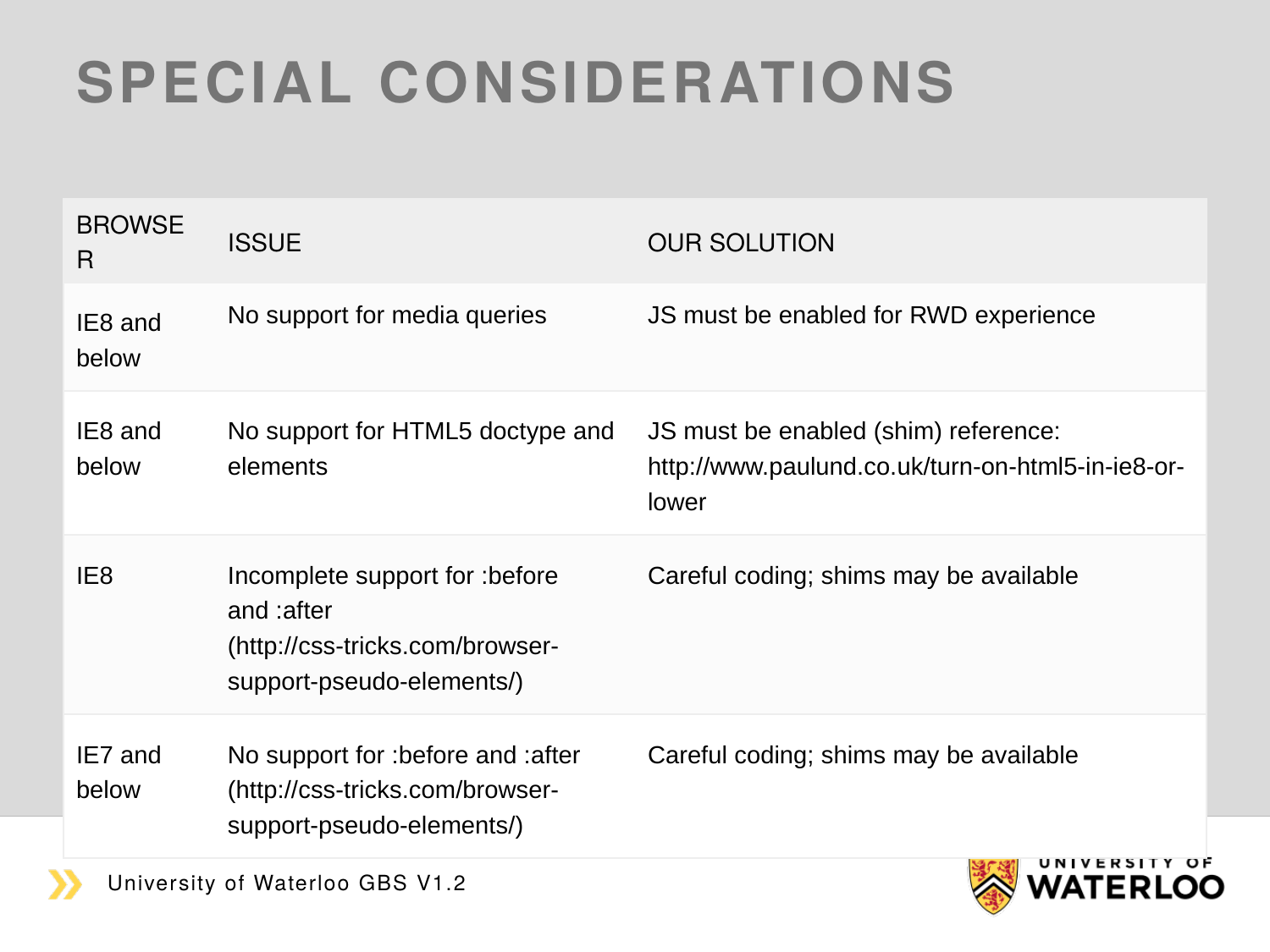

# Special considerations
| BROWSER | ISSUE | OUR SOLUTION |
| --- | --- | --- |
| IE8 and below | No support for media queries | JS must be enabled for RWD experience |
| IE8 and below | No support for HTML5 doctype and elements | JS must be enabled (shim) reference: http://www.paulund.co.uk/turn-on-html5-in-ie8-or-lower |
| IE8 | Incomplete support for :before and :after (http://css-tricks.com/browser-support-pseudo-elements/) | Careful coding; shims may be available |
| IE7 and below | No support for :before and :after (http://css-tricks.com/browser-support-pseudo-elements/) | Careful coding; shims may be available |
University of Waterloo GBS V1.2